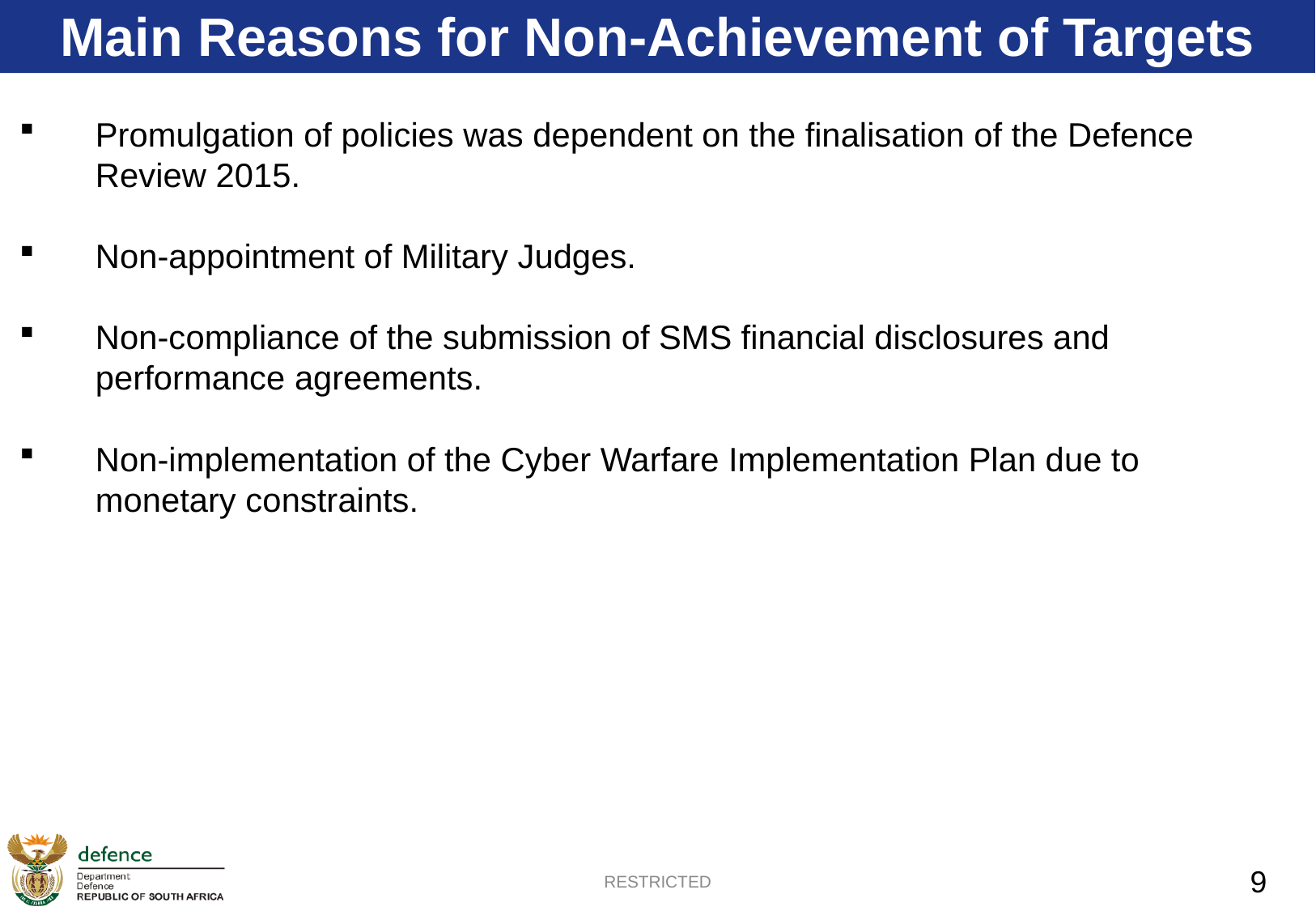

Main Reasons for Non-Achievement of Targets
Promulgation of policies was dependent on the finalisation of the Defence Review 2015.

Non-appointment of Military Judges.

Non-compliance of the submission of SMS financial disclosures and performance agreements.

Non-implementation of the Cyber Warfare Implementation Plan due to monetary constraints.
CONFIDENTIAL
9